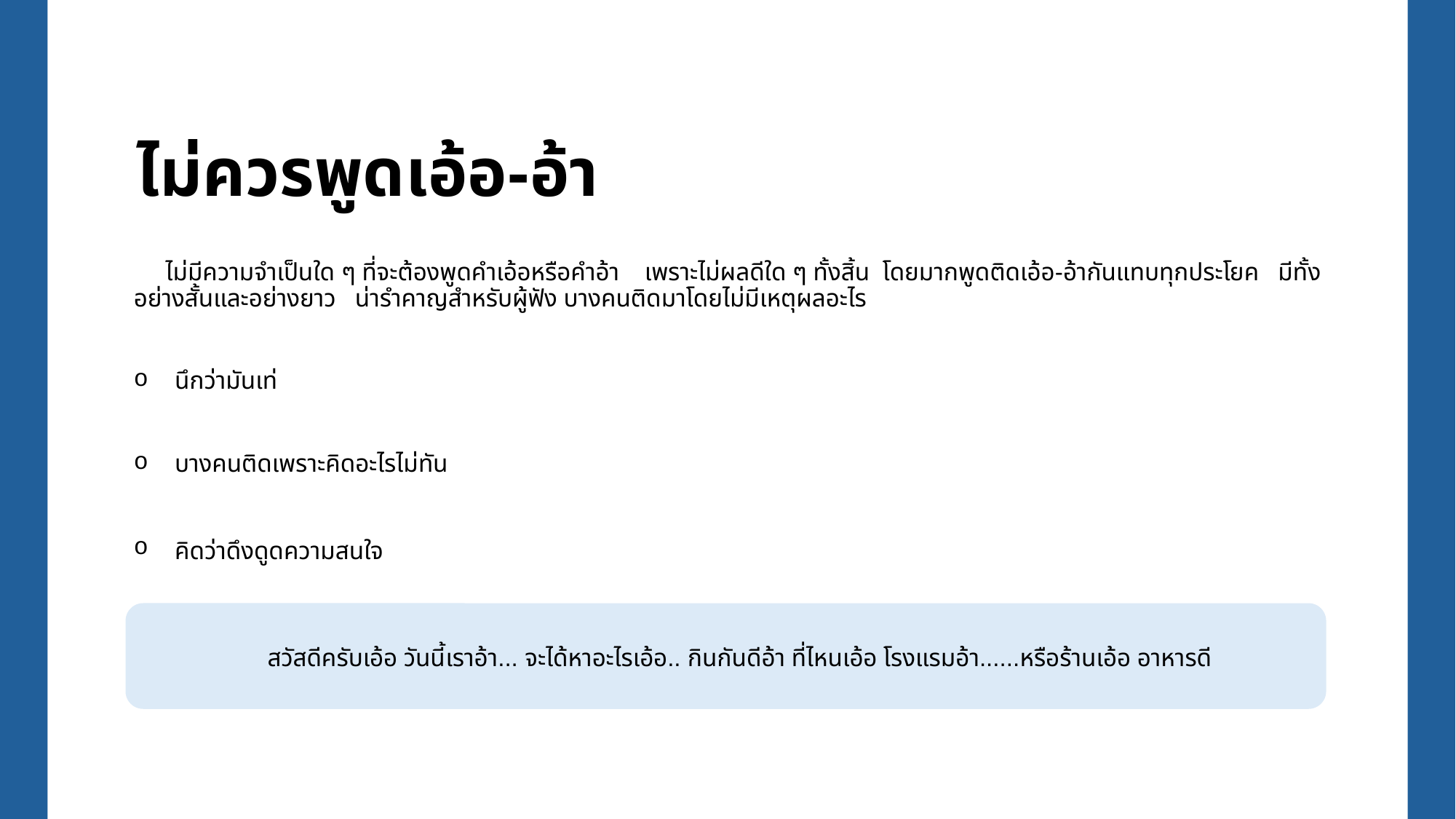

# ไม่ควรพูดเอ้อ-อ้า
     ไม่มีความจำเป็นใด ๆ ที่จะต้องพูดคำเอ้อหรือคำอ้า    เพราะไม่ผลดีใด ๆ ทั้งสิ้น  โดยมากพูดติดเอ้อ-อ้ากันแทบทุกประโยค   มีทั้งอย่างสั้นและอย่างยาว   น่ารำคาญสำหรับผู้ฟัง บางคนติดมาโดยไม่มีเหตุผลอะไร

นึกว่ามันเท่

บางคนติดเพราะคิดอะไรไม่ทัน

คิดว่าดึงดูดความสนใจ

สวัสดีครับเอ้อ วันนี้เราอ้า... จะได้หาอะไรเอ้อ.. กินกันดีอ้า ที่ไหนเอ้อ โรงแรมอ้า......หรือร้านเอ้อ อาหารดี